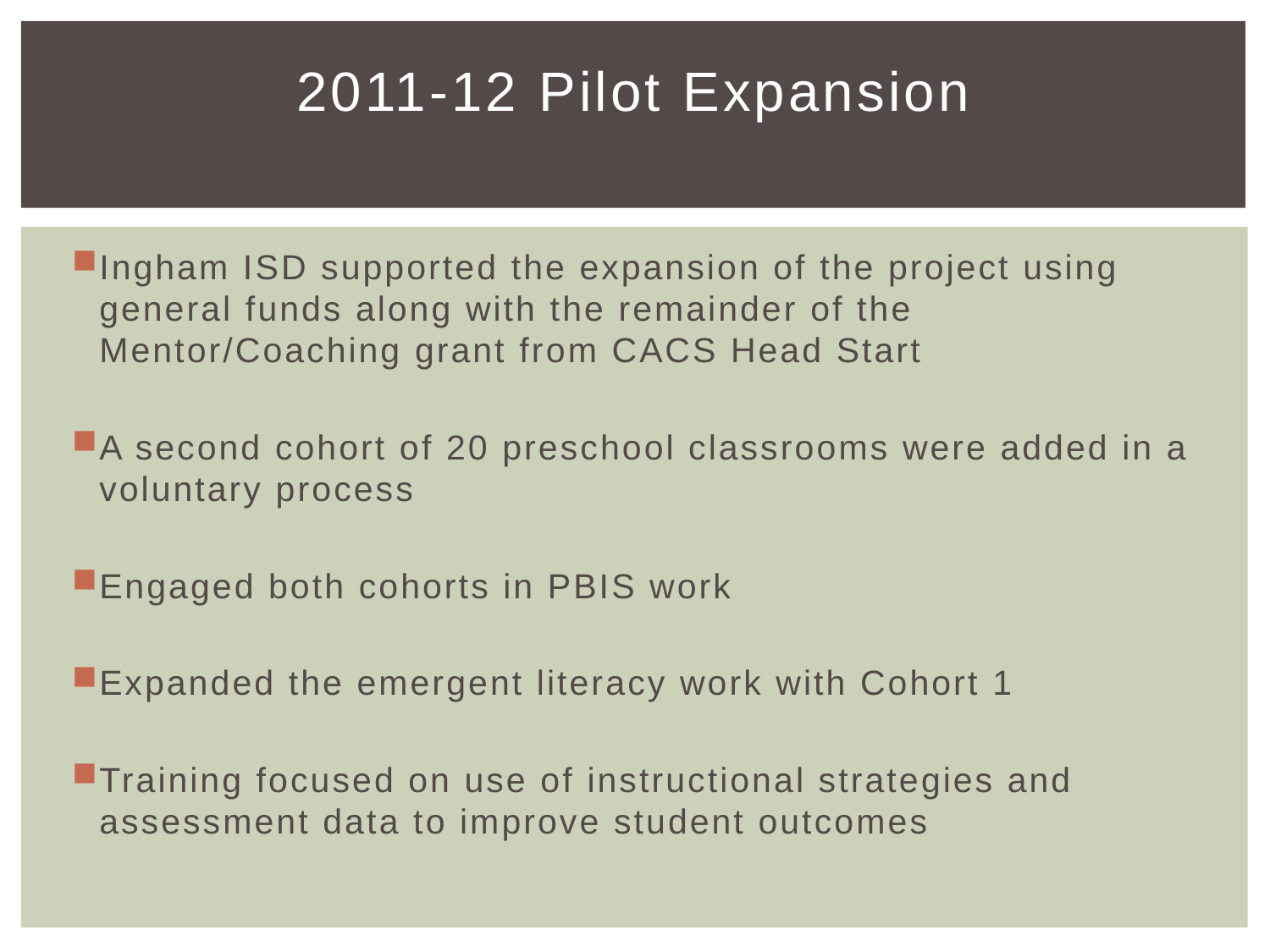

# 2011-12 Pilot Expansion
Ingham ISD supported the expansion of the project using general funds along with the remainder of the Mentor/Coaching grant from CACS Head Start

A second cohort of 20 preschool classrooms were added in a voluntary process

Engaged both cohorts in PBIS work

Expanded the emergent literacy work with Cohort 1

Training focused on use of instructional strategies and assessment data to improve student outcomes